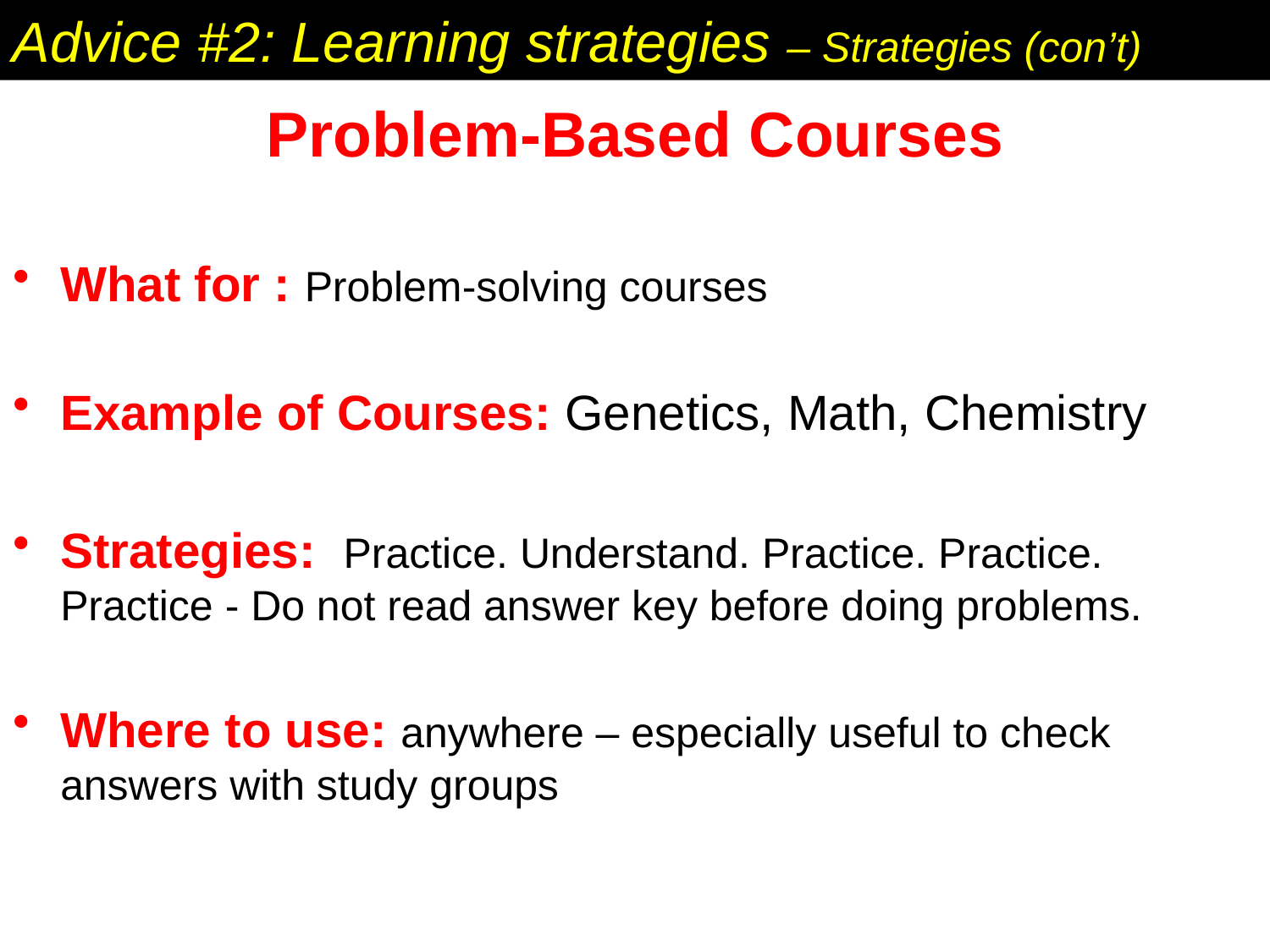

Advice #2: Learning strategies – Strategies (con’t)
# Problem-Based Courses
What for : Problem-solving courses

Example of Courses: Genetics, Math, Chemistry

Strategies:  Practice. Understand. Practice. Practice. Practice - Do not read answer key before doing problems.

Where to use: anywhere – especially useful to check answers with study groups